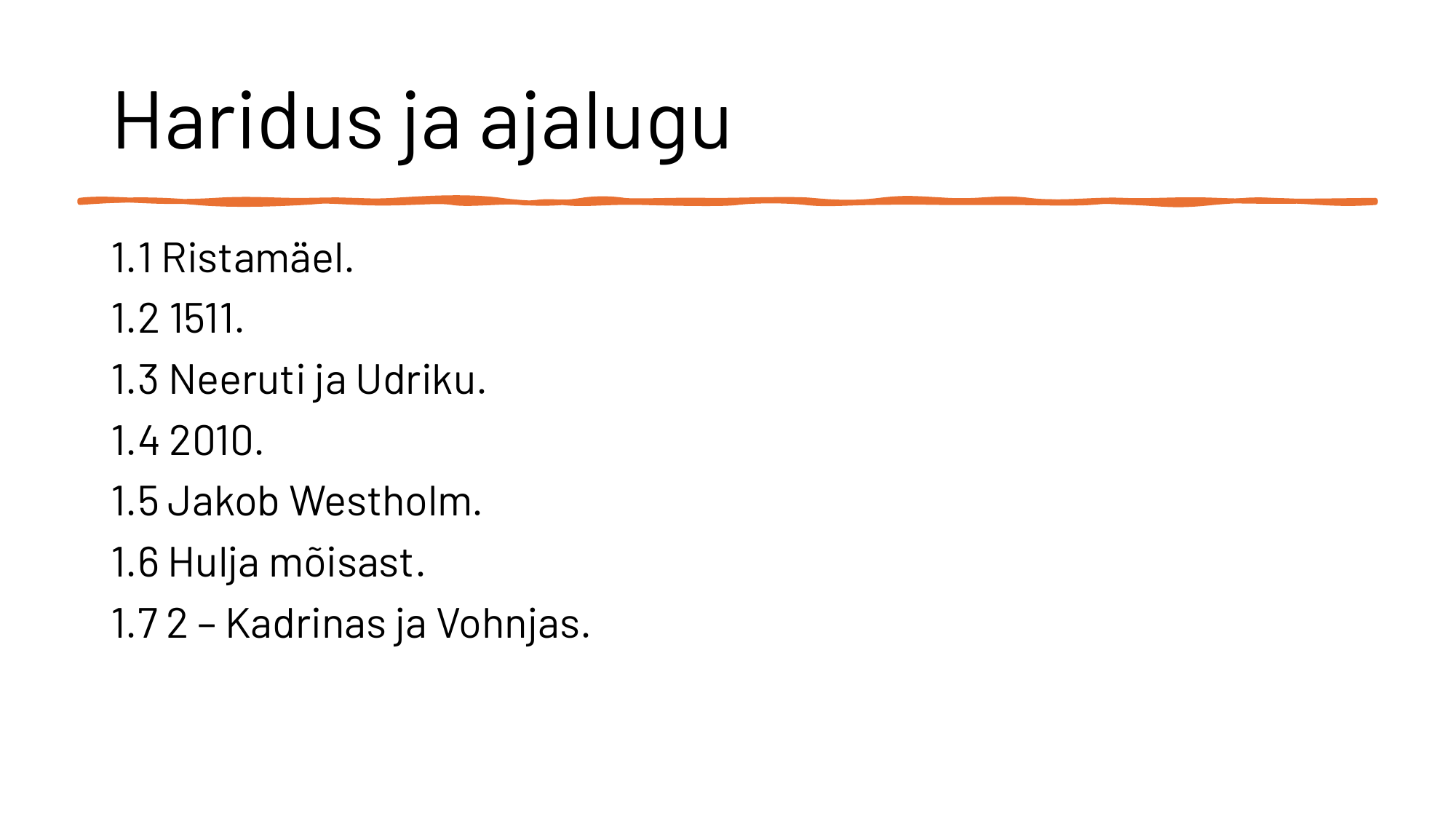

# Haridus ja ajalugu

1.1 Ristamäel.
1.2 1511.
1.3 Neeruti ja Udriku.
1.4 2010.
1.5 Jakob Westholm.
1.6 Hulja mõisast.
1.7 2 – Kadrinas ja Vohnjas.